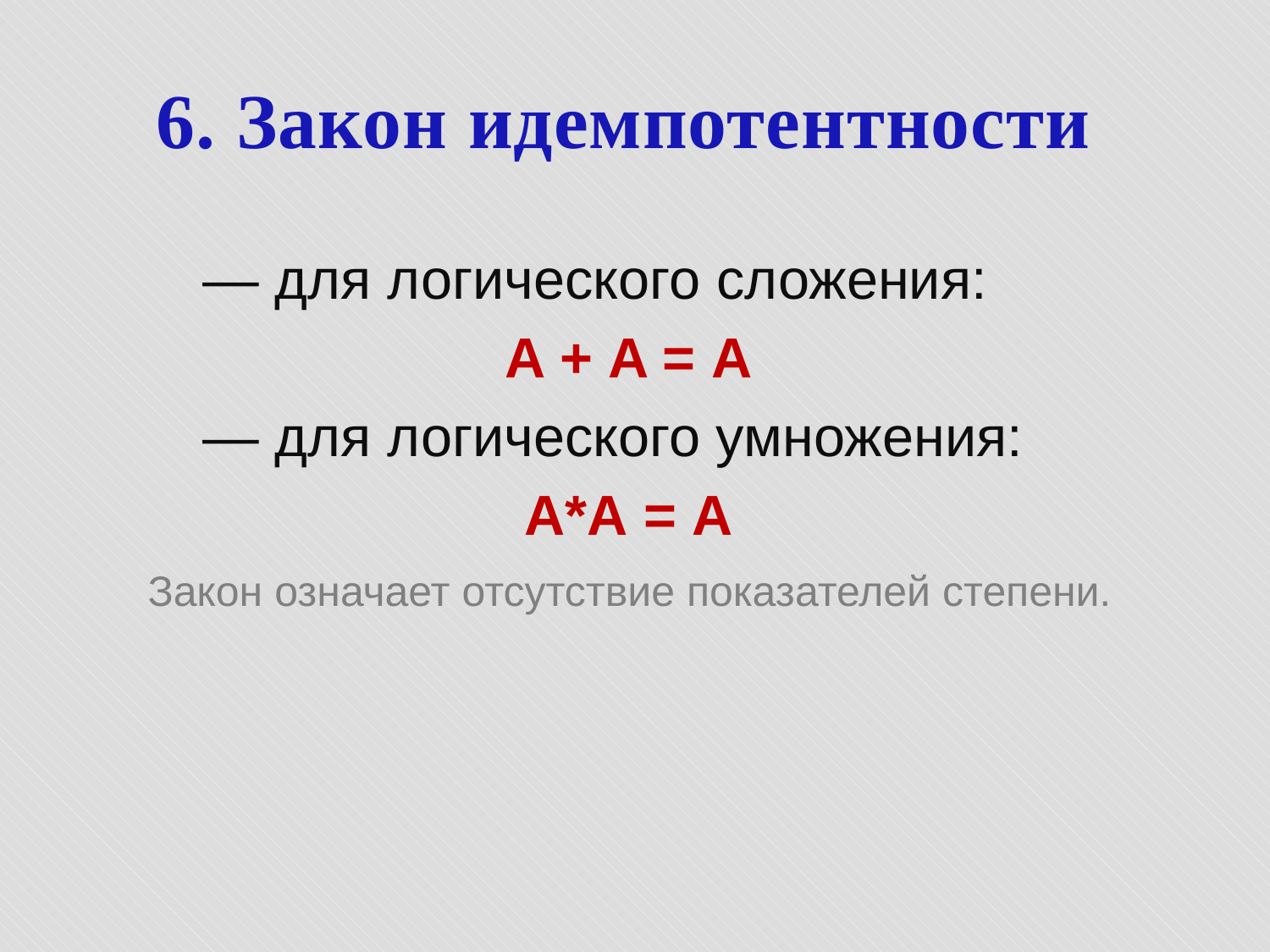

# 6. Закон идемпотентности
        — для логического сложения:
A + A = A
        — для логического умножения:
A*A = A
Закон означает отсутствие показателей степени.